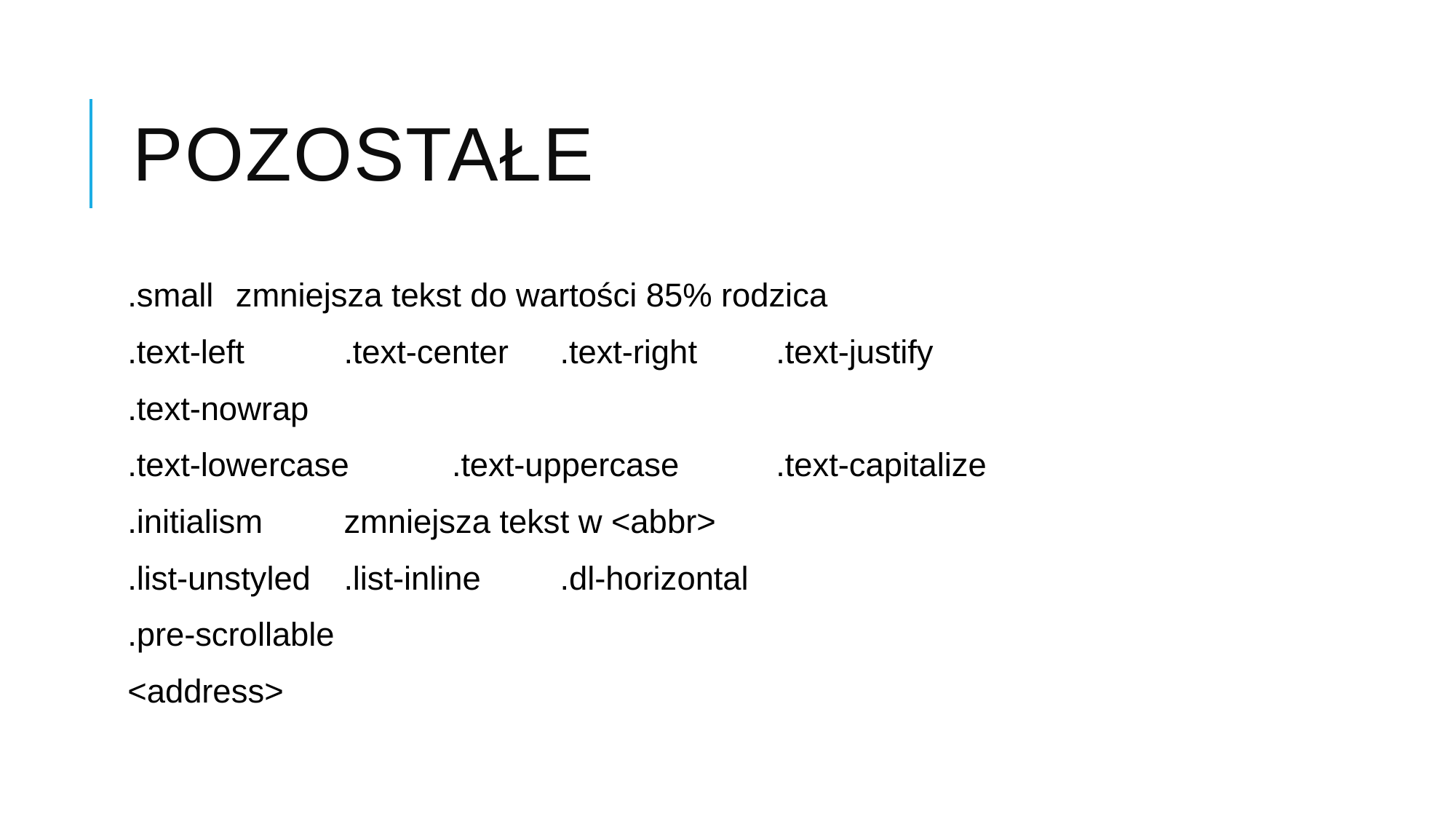

# Pozostałe
.small	zmniejsza tekst do wartości 85% rodzica
.text-left		.text-center		.text-right	.text-justify
.text-nowrap
.text-lowercase		.text-uppercase	.text-capitalize
.initialism	zmniejsza tekst w <abbr>
.list-unstyled		.list-inline		.dl-horizontal
.pre-scrollable
<address>